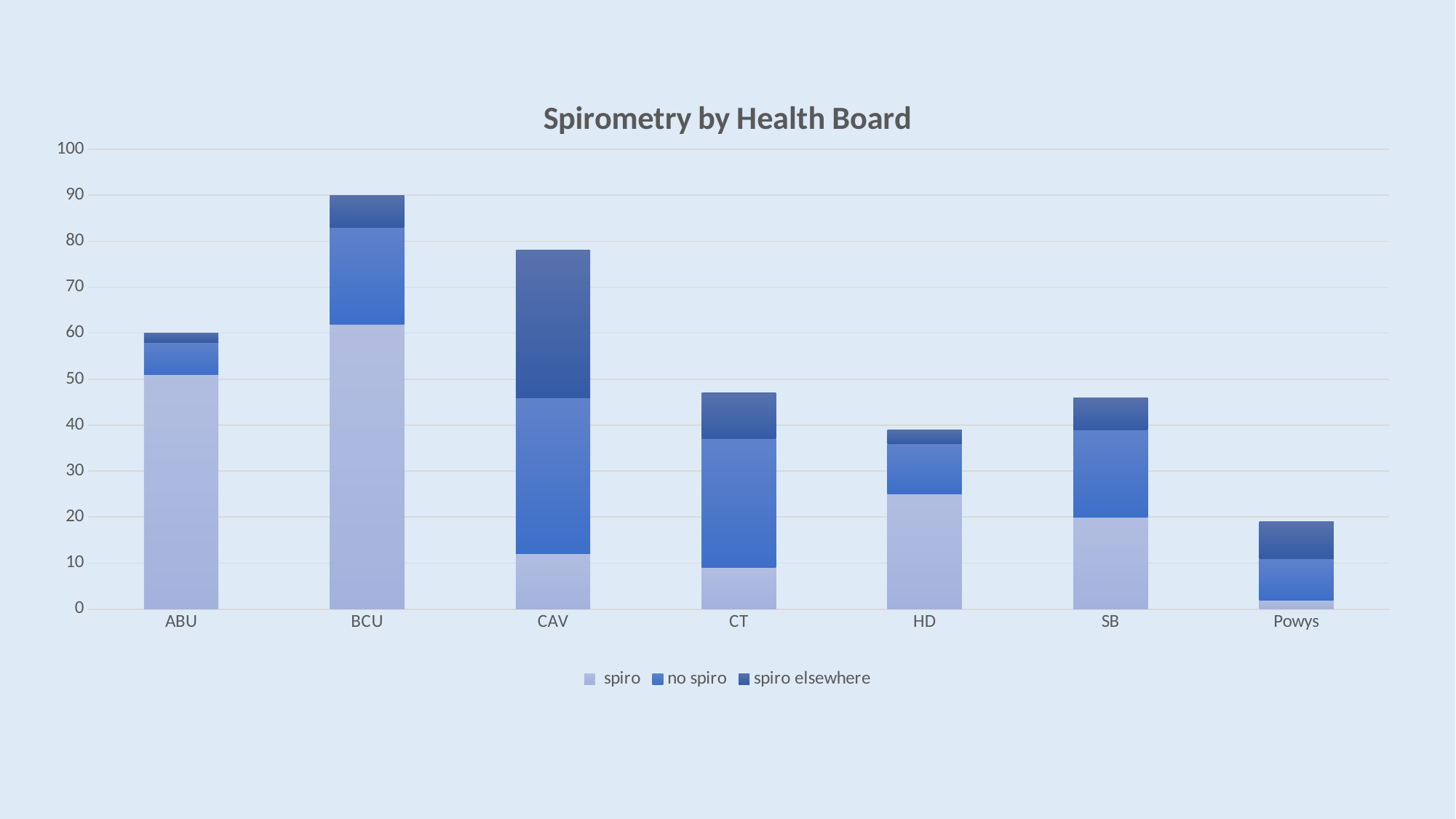

### Chart: Spirometry by Health Board

| Category |  spiro | no spiro | spiro elsewhere |
|---|---|---|---|
| ABU | 51.0 | 7.0 | 2.0 |
| BCU | 62.0 | 21.0 | 7.0 |
| CAV | 12.0 | 34.0 | 32.0 |
| CT | 9.0 | 28.0 | 10.0 |
| HD | 25.0 | 11.0 | 3.0 |
| SB | 20.0 | 19.0 | 7.0 |
| Powys | 2.0 | 9.0 | 8.0 |